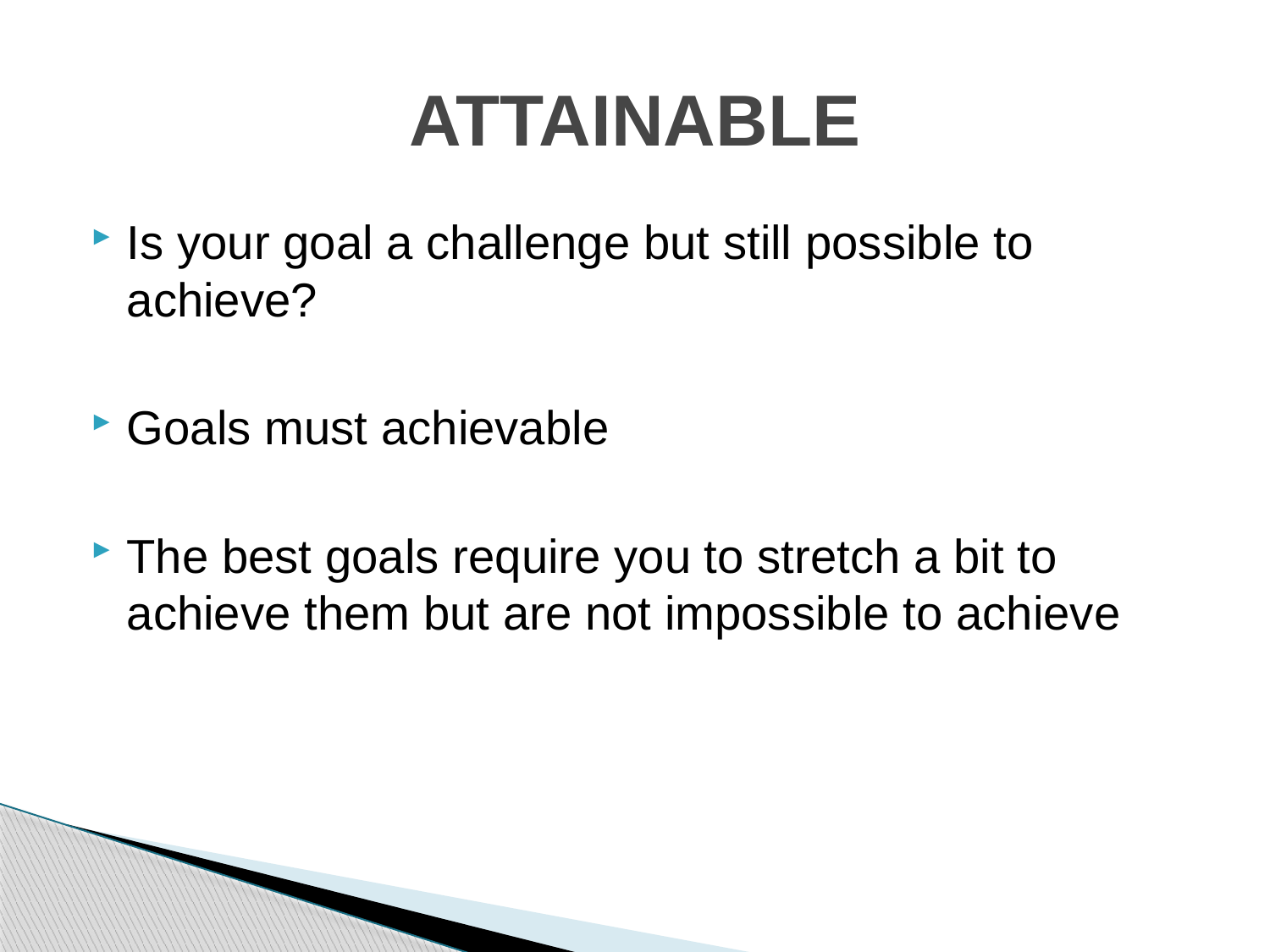

# ATTAINABLE
Is your goal a challenge but still possible to achieve?

Goals must achievable

The best goals require you to stretch a bit to achieve them but are not impossible to achieve